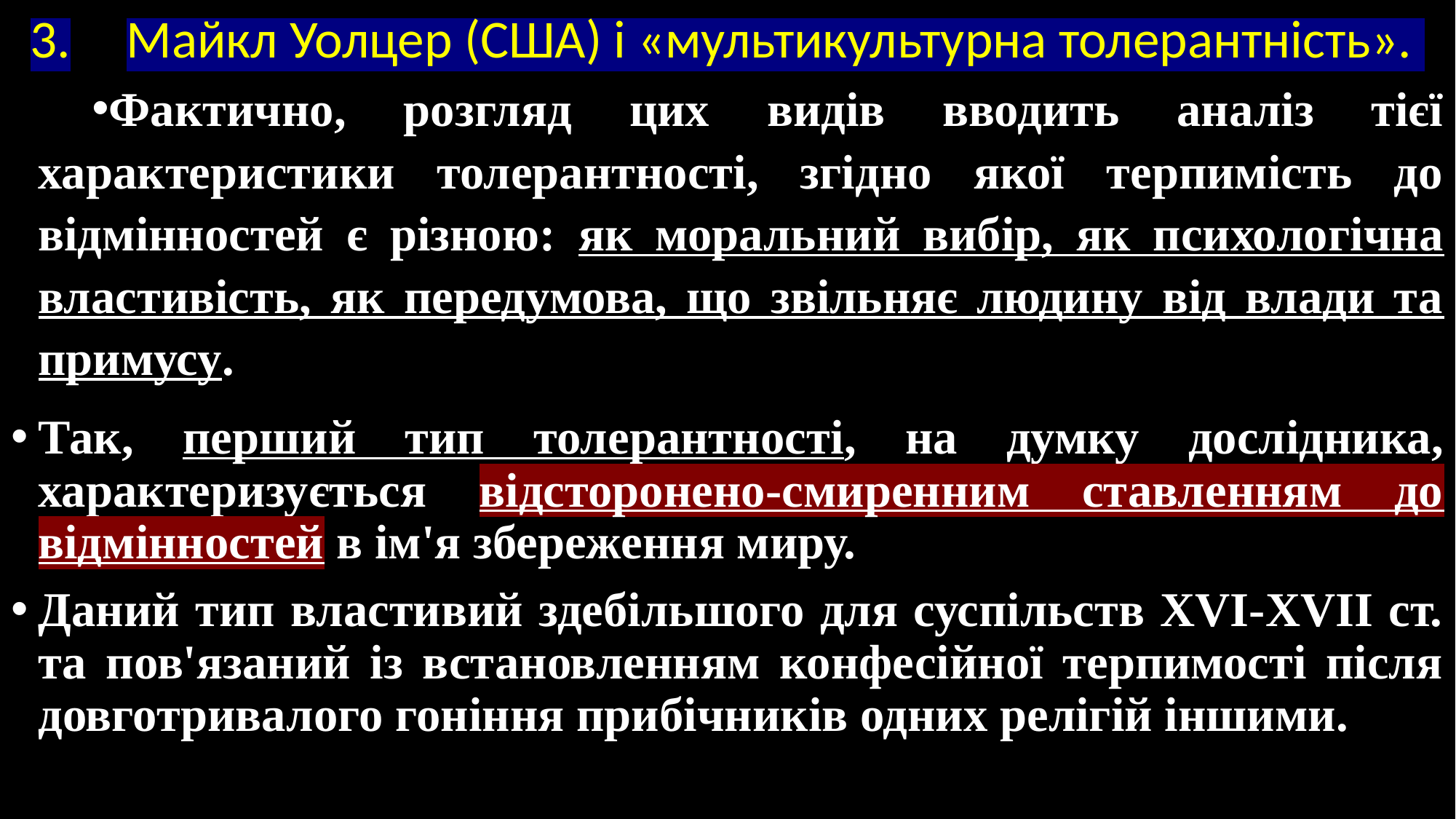

# 3.	Майкл Уолцер (США) і «мультикультурна толерантність».
Фактично, розгляд цих видів вводить аналіз тієї характеристики толерантності, згідно якої терпимість до відмінностей є різною: як моральний вибір, як психологічна властивість, як передумова, що звільняє людину від влади та примусу.
Так, перший тип толерантності, на думку дослідника, характеризується відсторонено-смиренним ставленням до відмінностей в ім'я збереження миру.
Даний тип властивий здебільшого для суспільств XVI-XVII ст. та пов'язаний із встановленням конфесійної терпимості після довготривалого гоніння прибічників одних релігій іншими.